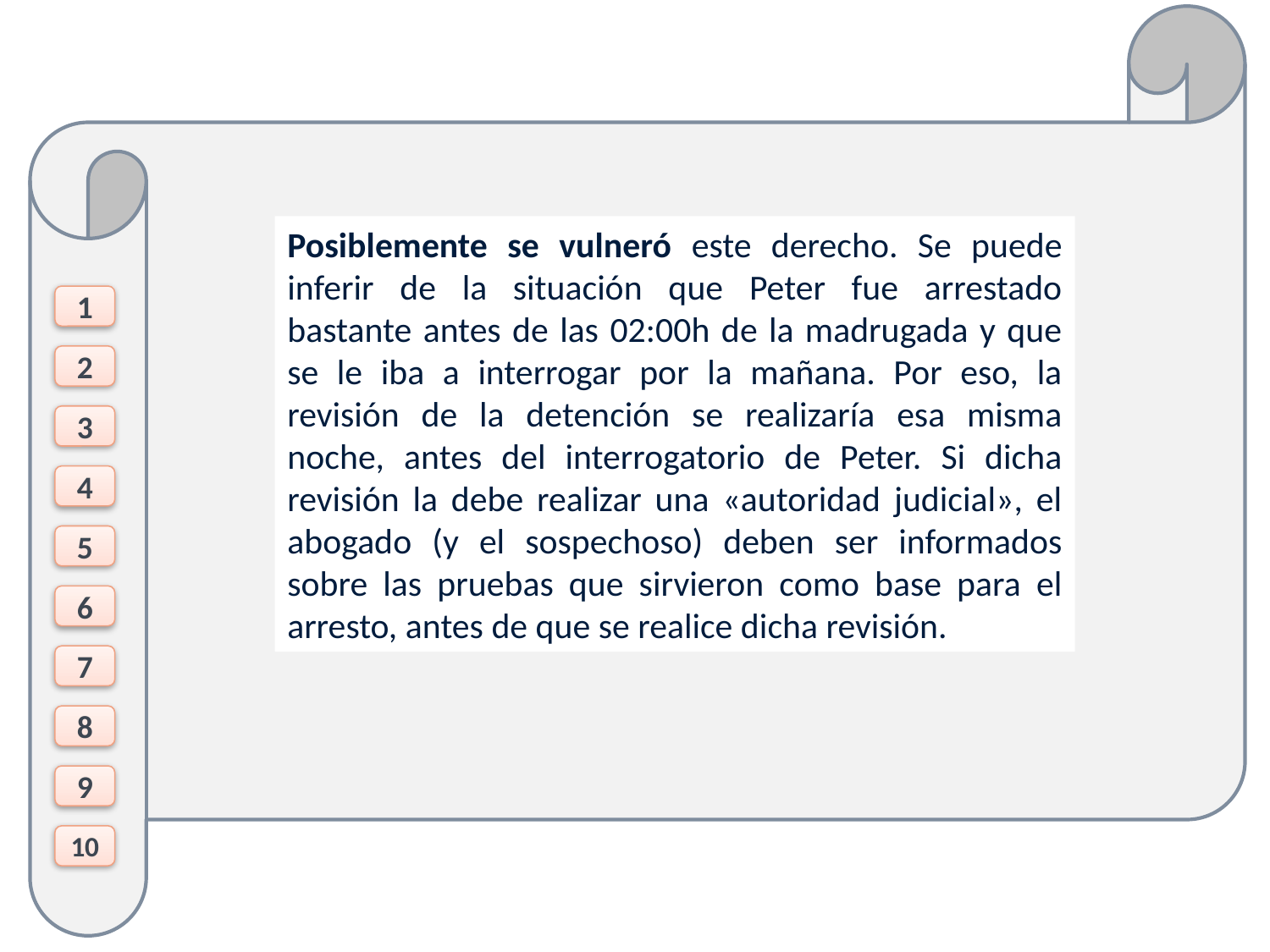

Posiblemente se vulneró este derecho. Se puede inferir de la situación que Peter fue arrestado bastante antes de las 02:00h de la madrugada y que se le iba a interrogar por la mañana. Por eso, la revisión de la detención se realizaría esa misma noche, antes del interrogatorio de Peter. Si dicha revisión la debe realizar una «autoridad judicial», el abogado (y el sospechoso) deben ser informados sobre las pruebas que sirvieron como base para el arresto, antes de que se realice dicha revisión.
1
2
3
4
5
6
7
8
9
10